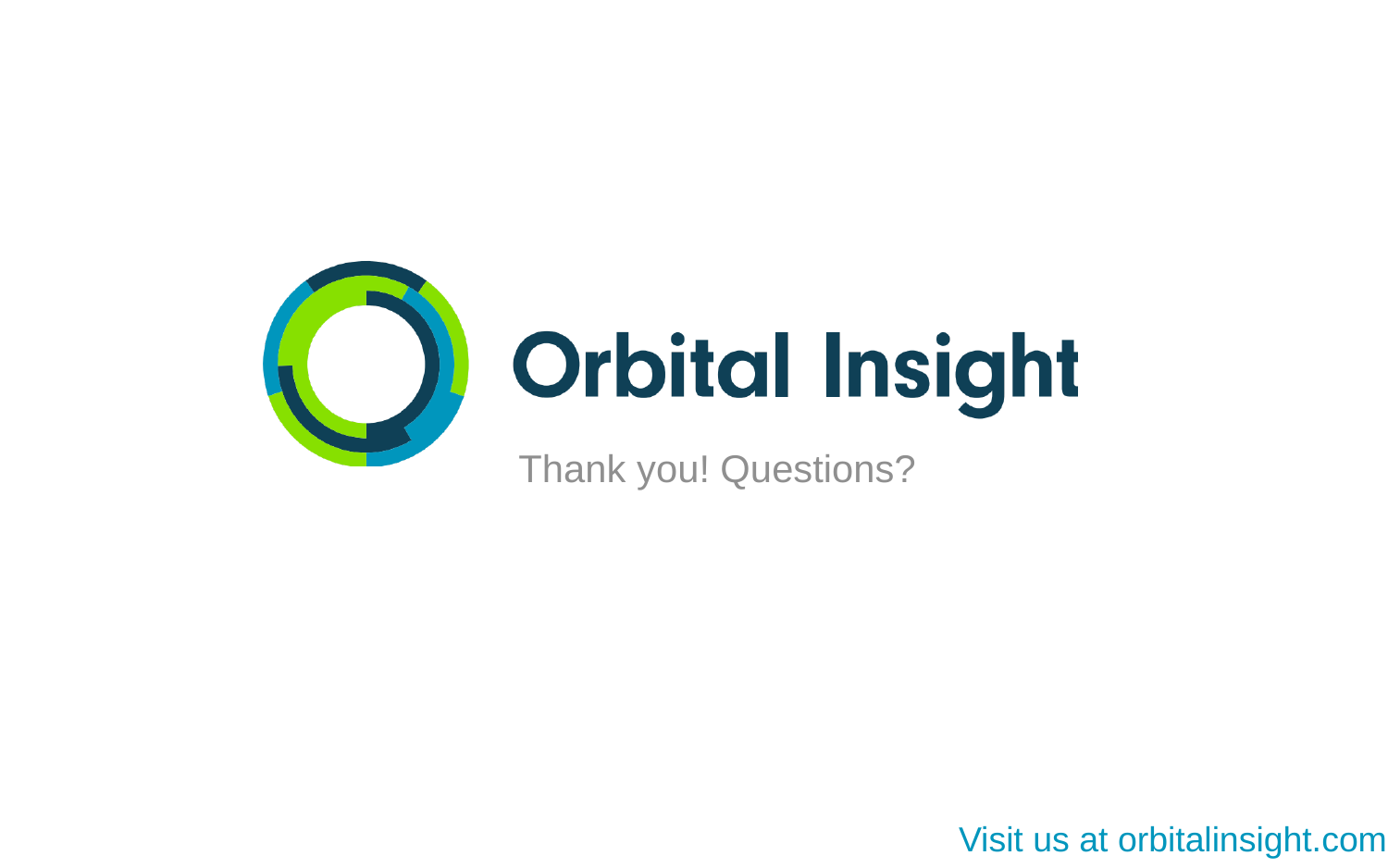

Thank you! Questions?
Visit us at orbitalinsight.com